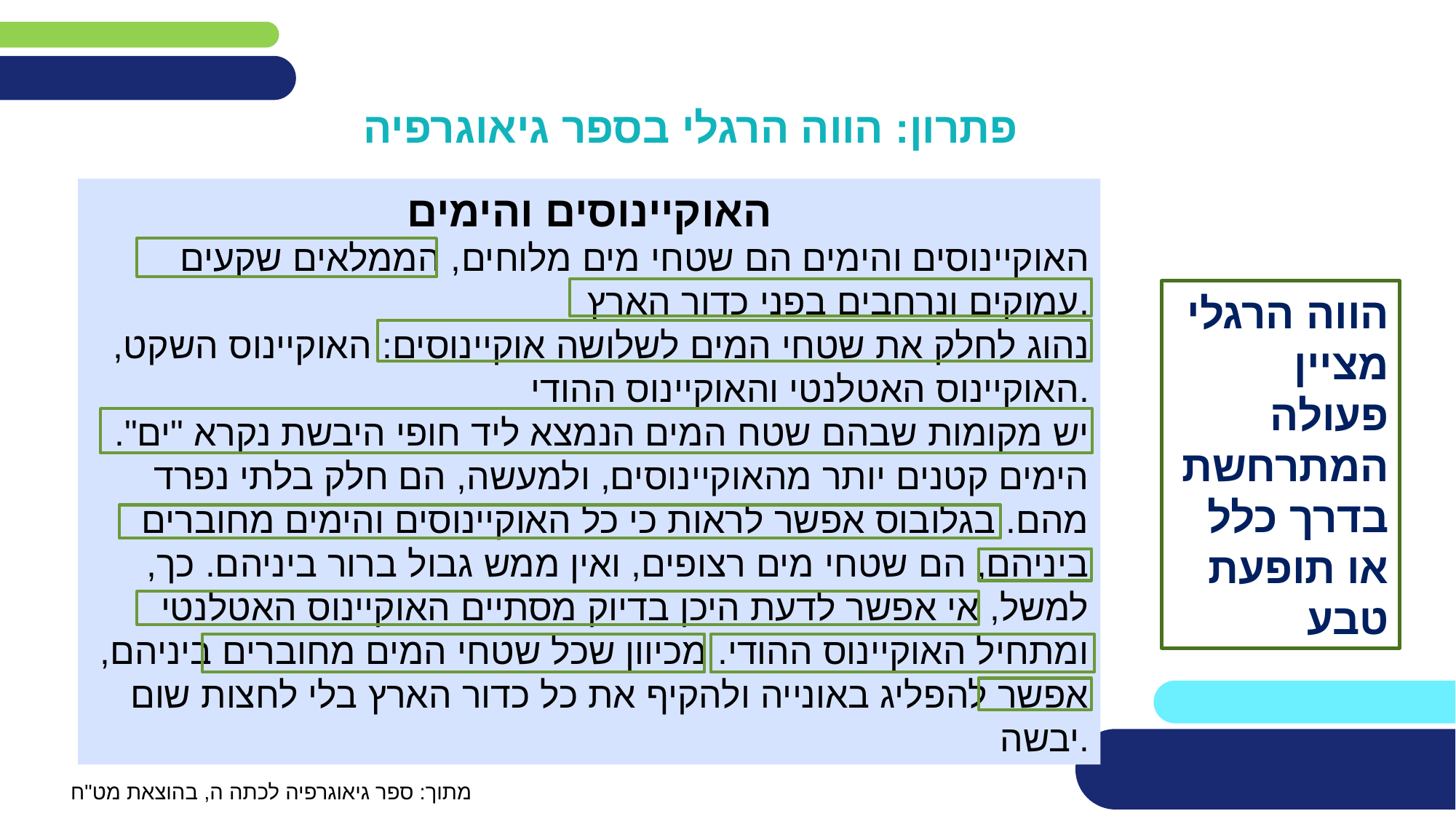

פתרון: הווה הרגלי בספר גיאוגרפיה
האוקיינוסים והימים
האוקיינוסים והימים הם שטחי מים מלוחים, הממלאים שקעים עמוקים ונרחבים בפני כדור הארץ.
נהוג לחלק את שטחי המים לשלושה אוקיינוסים: האוקיינוס השקט, האוקיינוס האטלנטי והאוקיינוס ההודי.
יש מקומות שבהם שטח המים הנמצא ליד חופי היבשת נקרא "ים". הימים קטנים יותר מהאוקיינוסים, ולמעשה, הם חלק בלתי נפרד מהם. בגלובוס אפשר לראות כי כל האוקיינוסים והימים מחוברים ביניהם, הם שטחי מים רצופים, ואין ממש גבול ברור ביניהם. כך, למשל, אי אפשר לדעת היכן בדיוק מסתיים האוקיינוס האטלנטי ומתחיל האוקיינוס ההודי. מכיוון שכל שטחי המים מחוברים ביניהם, אפשר להפליג באונייה ולהקיף את כל כדור הארץ בלי לחצות שום יבשה.

הווה הרגלי
מציין פעולה המתרחשת בדרך כלל או תופעת טבע

מתוך: ספר גיאוגרפיה לכתה ה, בהוצאת מט"ח